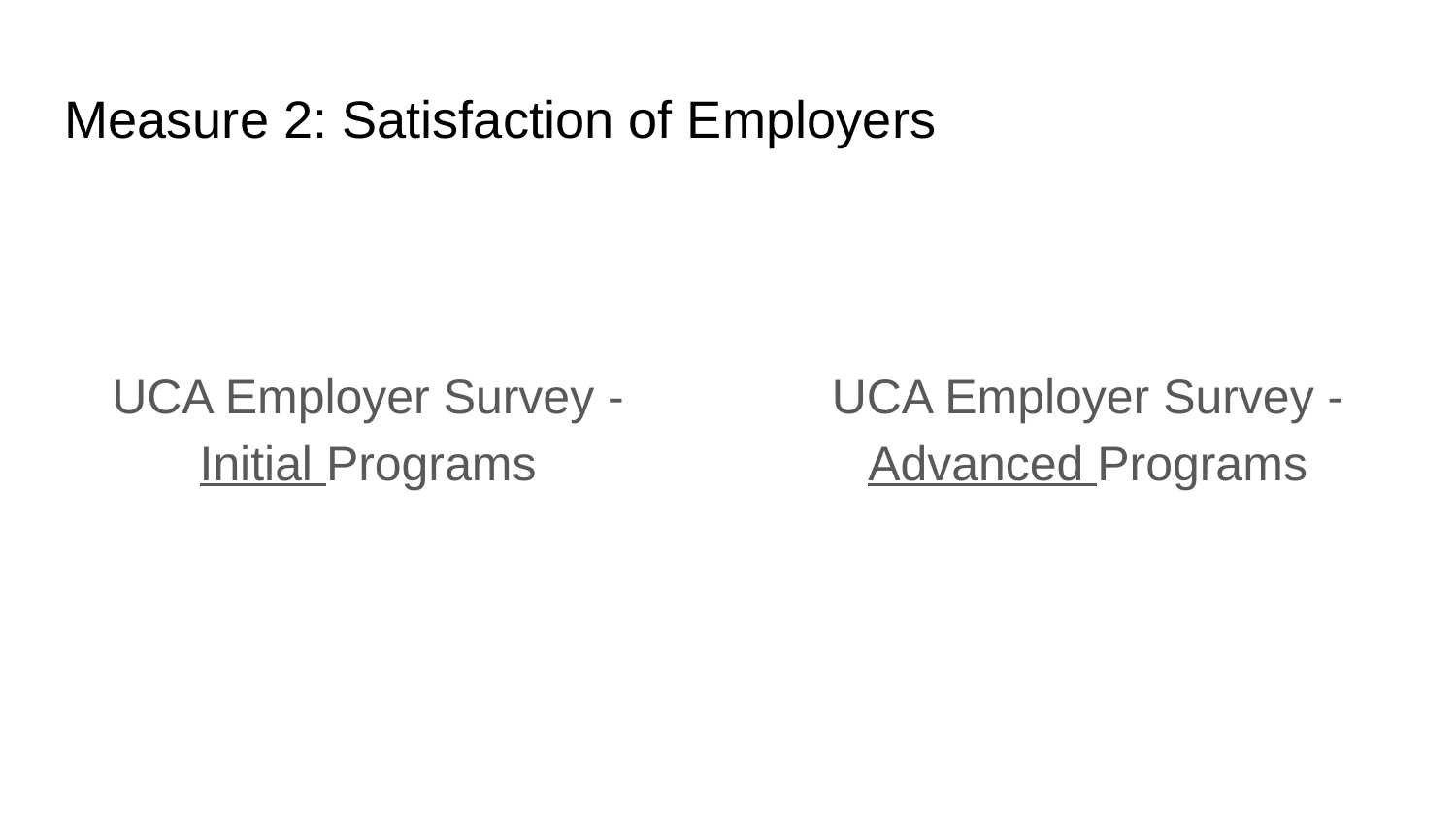

# Measure 2: Satisfaction of Employers

UCA Employer Survey - Initial Programs

UCA Employer Survey - Advanced Programs